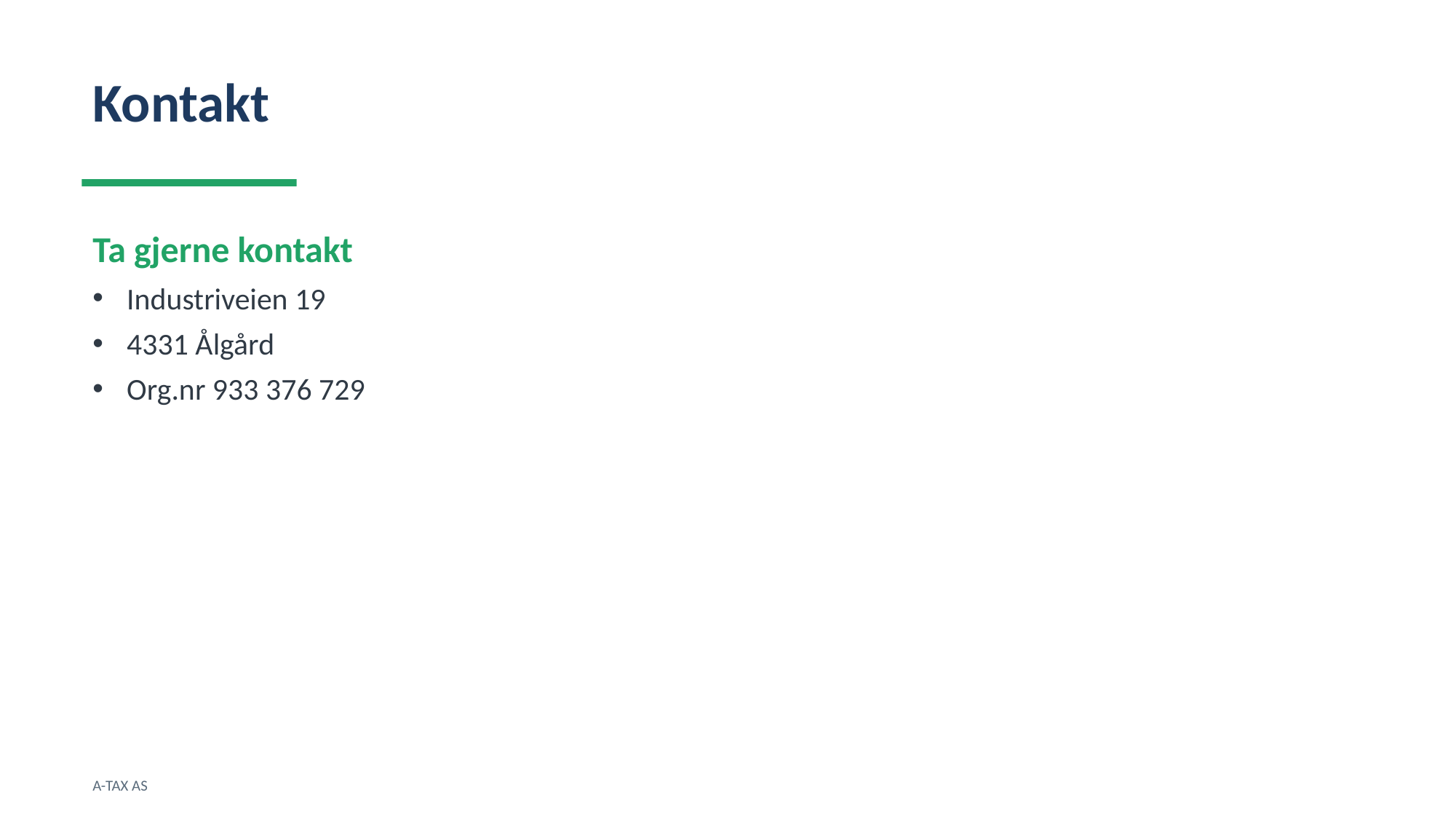

Kontakt

Ta gjerne kontakt
Industriveien 19
4331 Ålgård
Org.nr 933 376 729
A-TAX AS